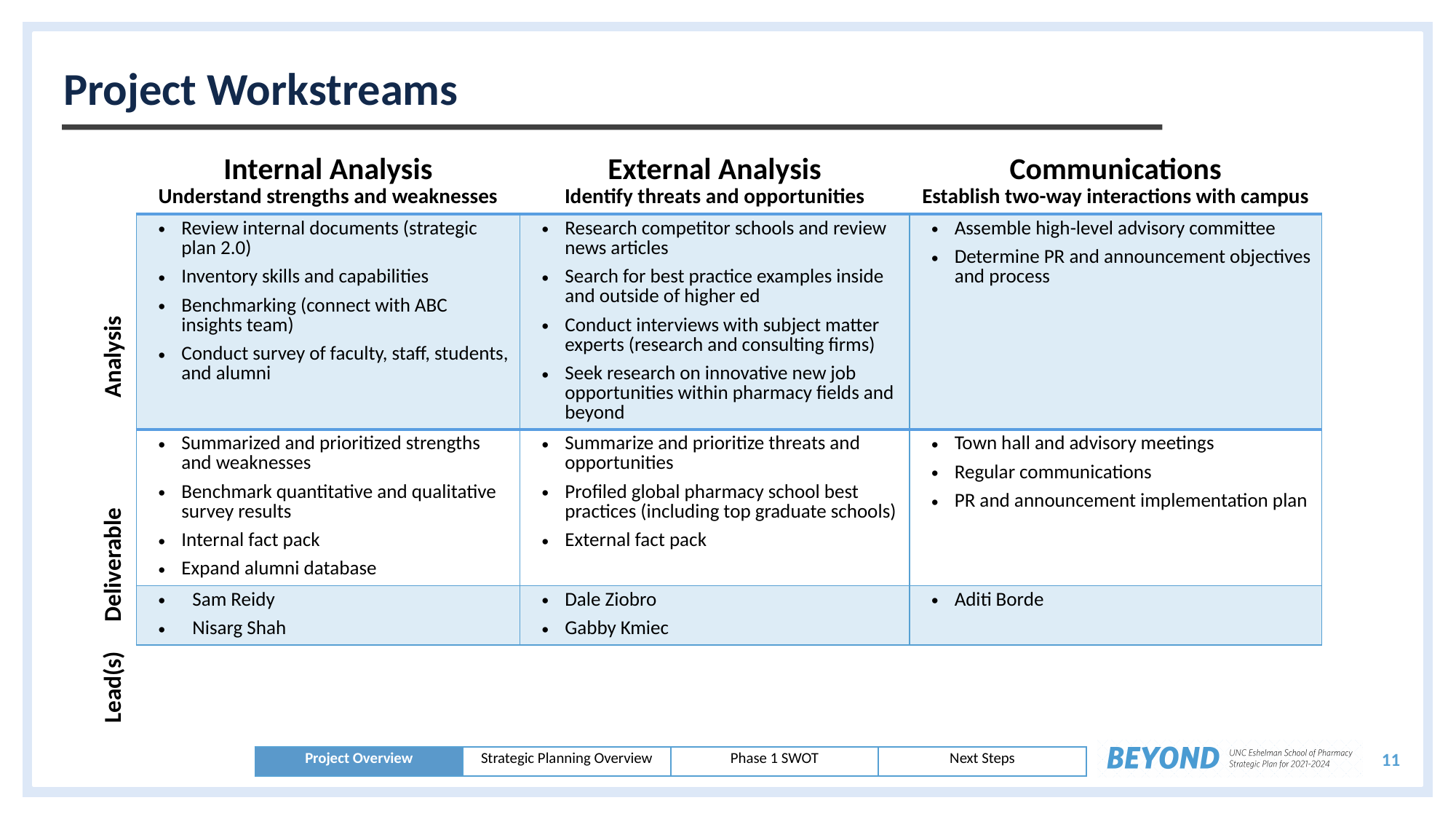

# Project Workstreams
| Internal Analysis Understand strengths and weaknesses | External Analysis Identify threats and opportunities | Communications Establish two-way interactions with campus |
| --- | --- | --- |
| Review internal documents (strategic plan 2.0) Inventory skills and capabilities Benchmarking (connect with ABC insights team) Conduct survey of faculty, staff, students, and alumni | Research competitor schools and review news articles Search for best practice examples inside and outside of higher ed Conduct interviews with subject matter experts (research and consulting firms) Seek research on innovative new job opportunities within pharmacy fields and beyond | Assemble high-level advisory committee Determine PR and announcement objectives and process |
| Summarized and prioritized strengths and weaknesses Benchmark quantitative and qualitative survey results Internal fact pack Expand alumni database | Summarize and prioritize threats and opportunities Profiled global pharmacy school best practices (including top graduate schools) External fact pack | Town hall and advisory meetings Regular communications PR and announcement implementation plan |
| Sam Reidy Nisarg Shah | Dale Ziobro Gabby Kmiec | Aditi Borde |
Analysis
Deliverable
Lead(s)